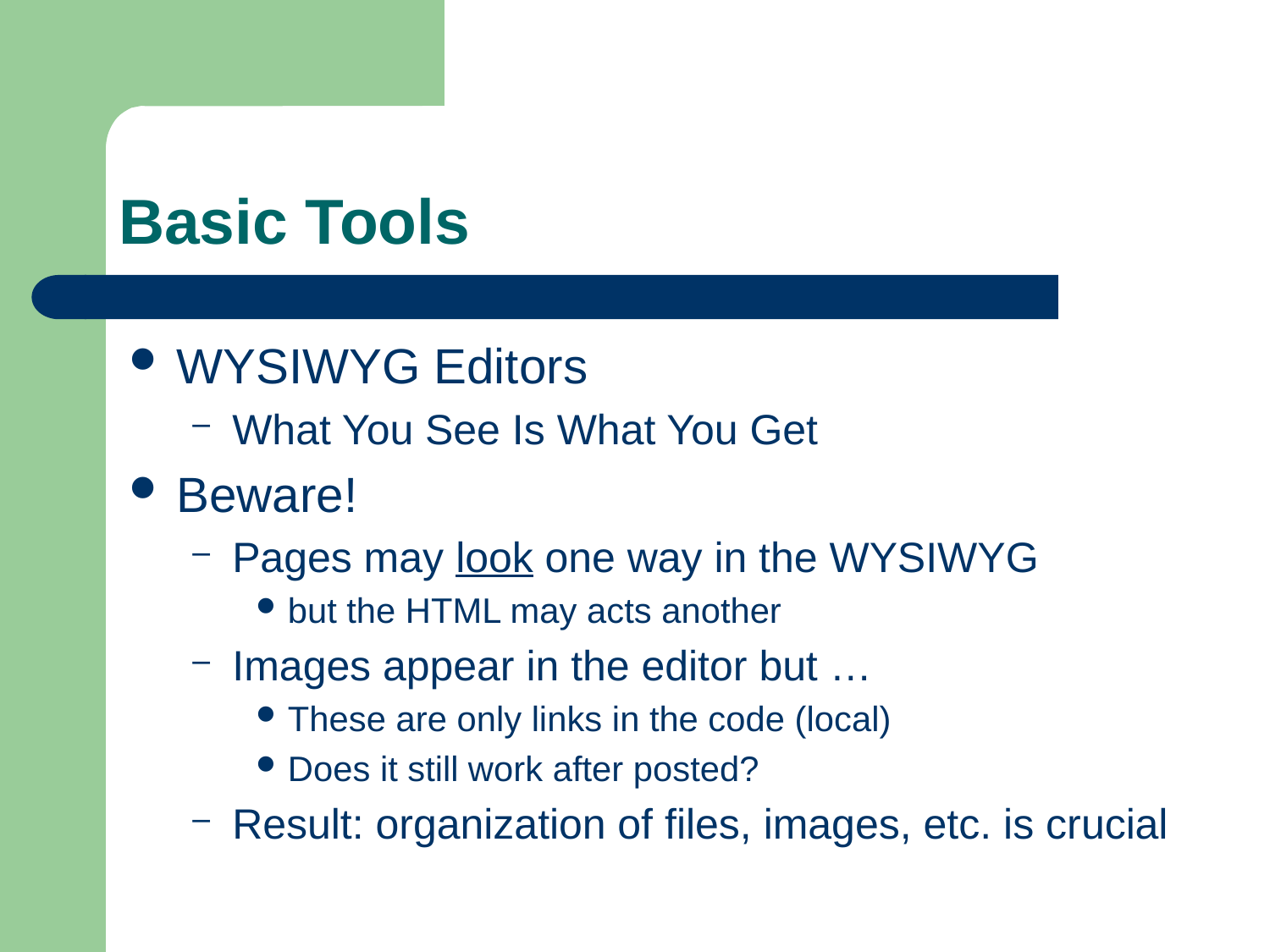

# Basic Tools
WYSIWYG Editors
What You See Is What You Get
Beware!
Pages may look one way in the WYSIWYG
but the HTML may acts another
Images appear in the editor but …
These are only links in the code (local)
Does it still work after posted?
Result: organization of files, images, etc. is crucial